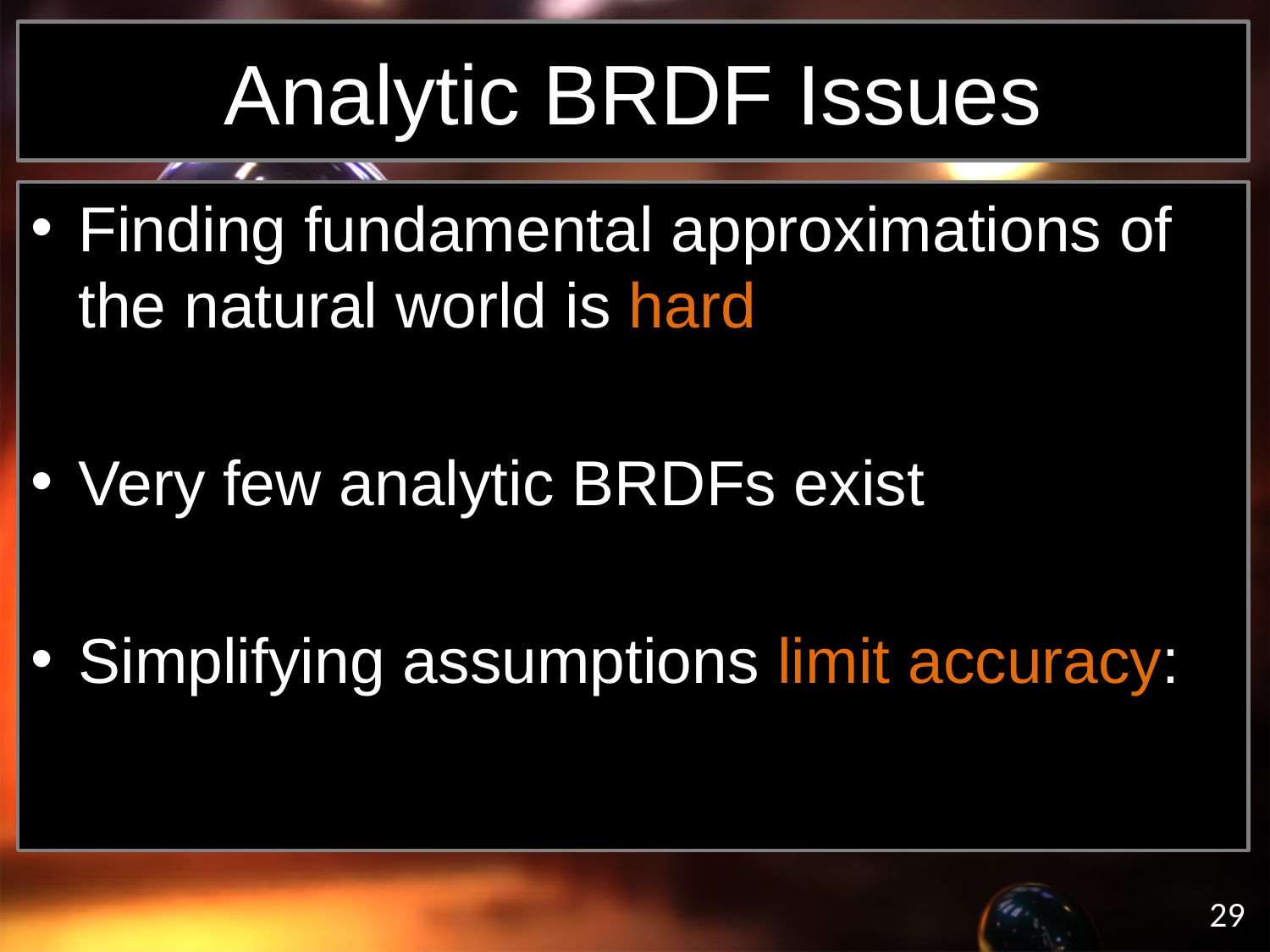

# Analytic BRDF Issues
Finding fundamental approximations of the natural world is hard

Very few analytic BRDFs exist

Simplifying assumptions limit accuracy:

29